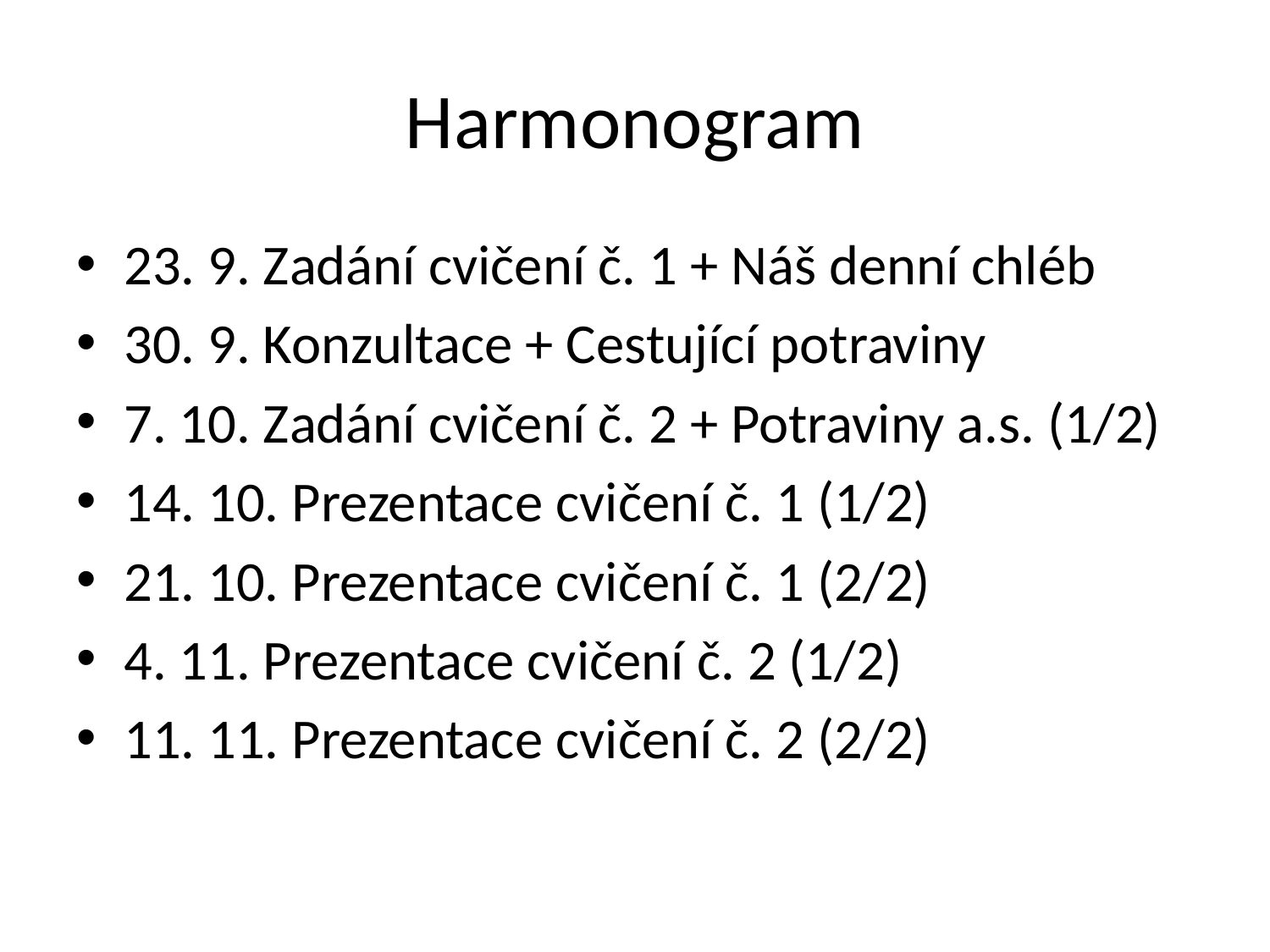

# Harmonogram
23. 9. Zadání cvičení č. 1 + Náš denní chléb
30. 9. Konzultace + Cestující potraviny
7. 10. Zadání cvičení č. 2 + Potraviny a.s. (1/2)
14. 10. Prezentace cvičení č. 1 (1/2)
21. 10. Prezentace cvičení č. 1 (2/2)
4. 11. Prezentace cvičení č. 2 (1/2)
11. 11. Prezentace cvičení č. 2 (2/2)